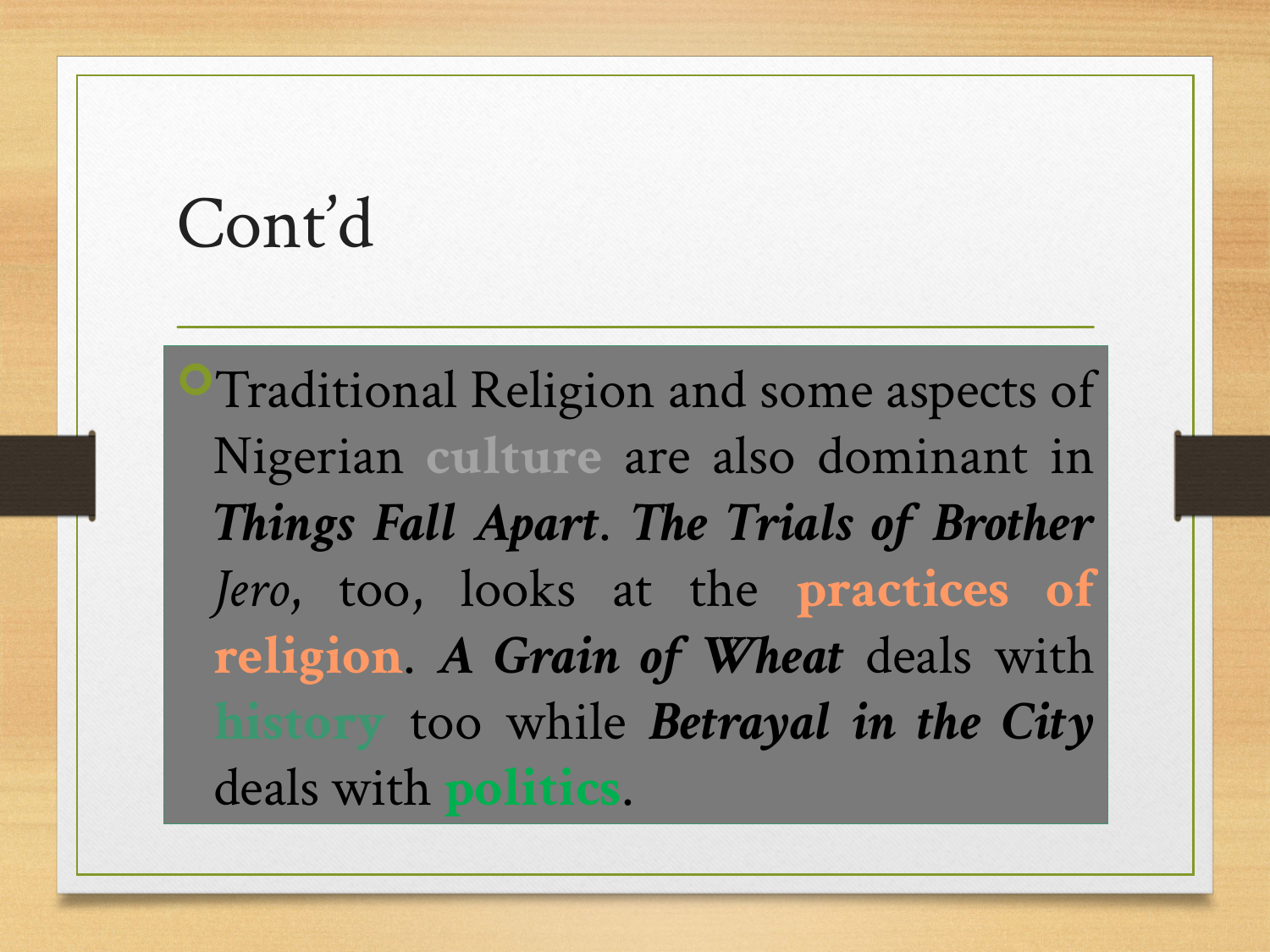

# Cont’d
Traditional Religion and some aspects of Nigerian culture are also dominant in Things Fall Apart. The Trials of Brother Jero, too, looks at the practices of religion. A Grain of Wheat deals with history too while Betrayal in the City deals with politics.